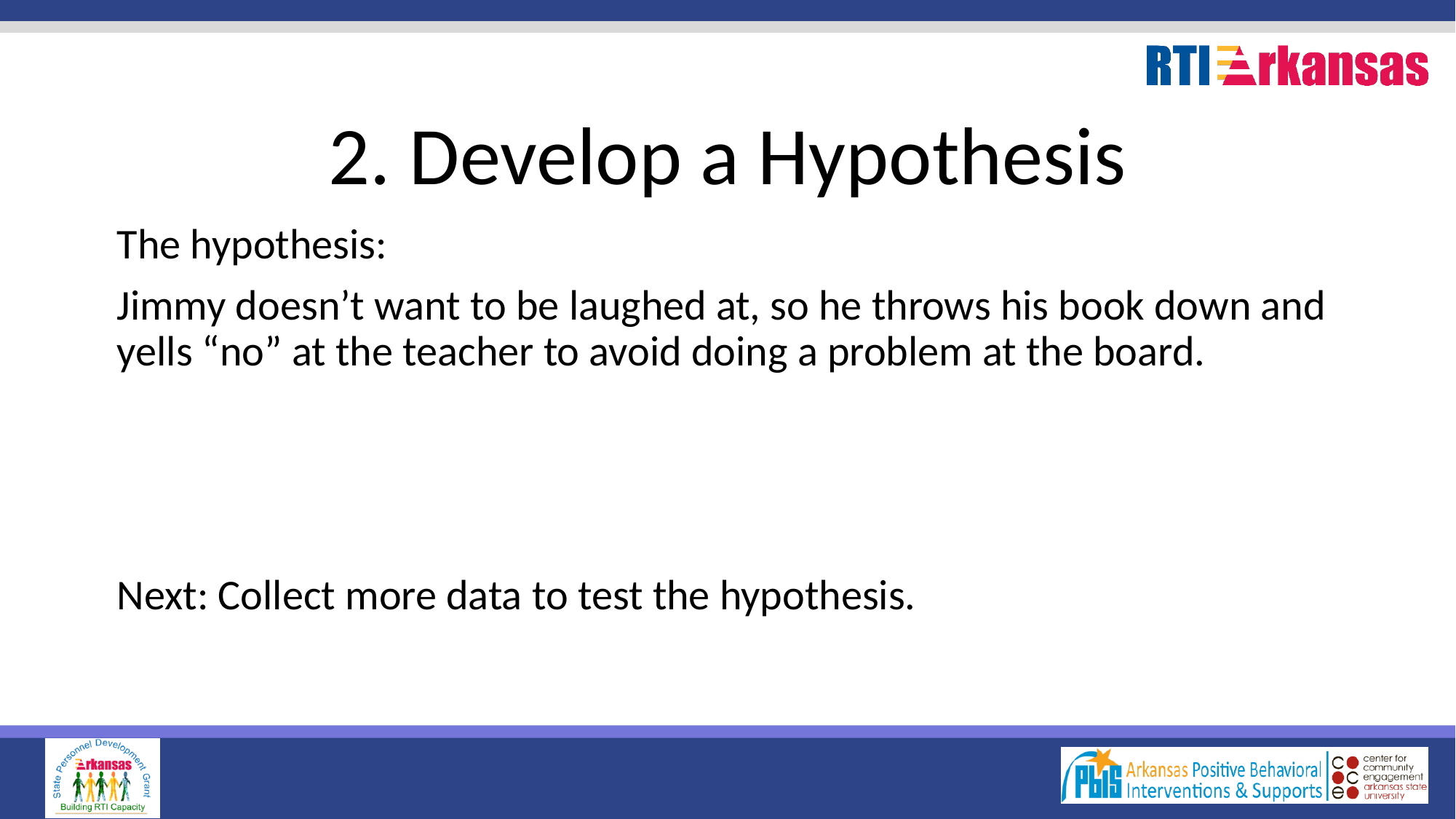

# 2. Develop a Hypothesis
The hypothesis:
Jimmy doesn’t want to be laughed at, so he throws his book down and yells “no” at the teacher to avoid doing a problem at the board.

Next: Collect more data to test the hypothesis.